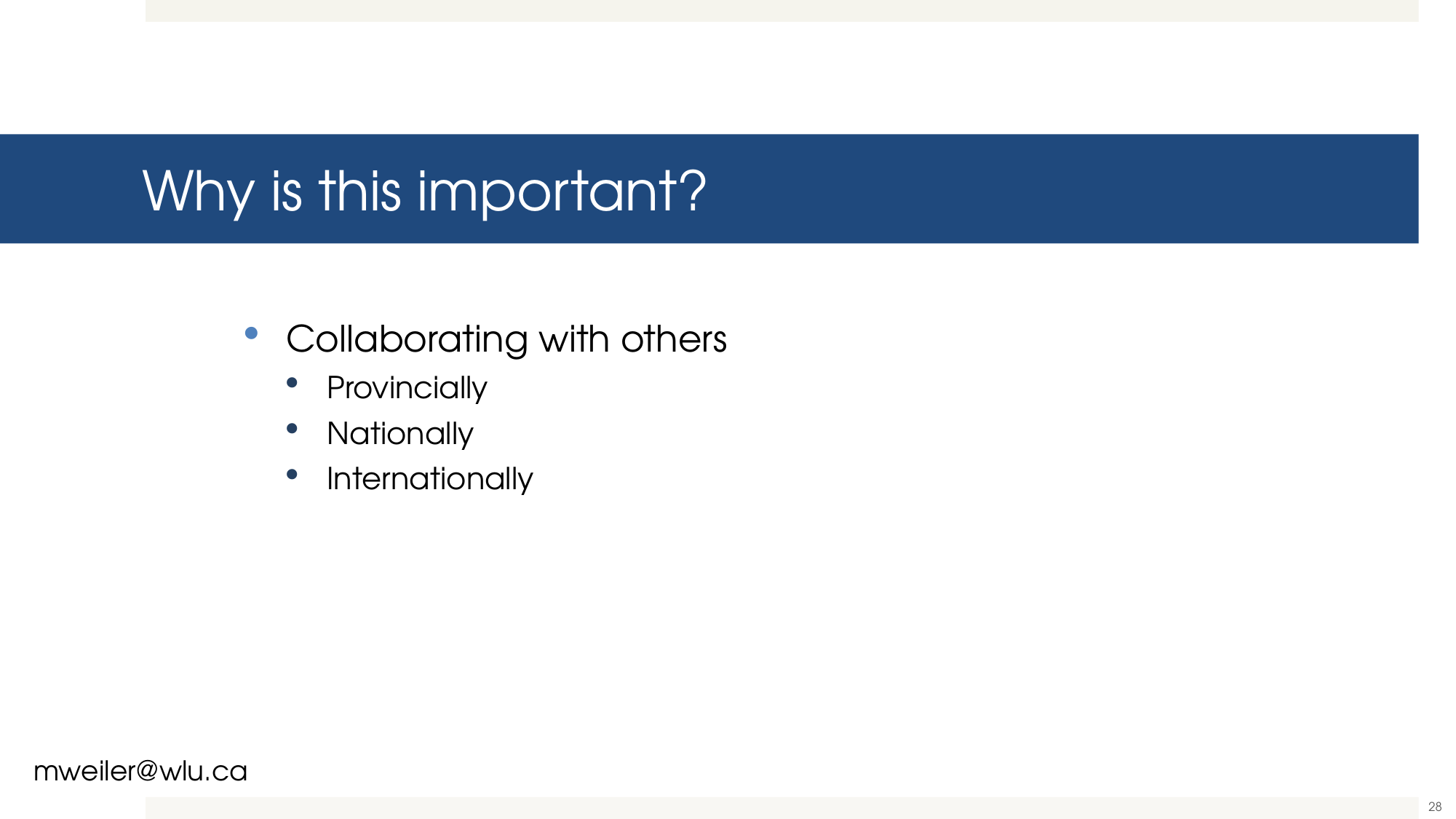

# Why is this important?
Collaborating with others
Provincially
Nationally
Internationally
mweiler@wlu.ca
28